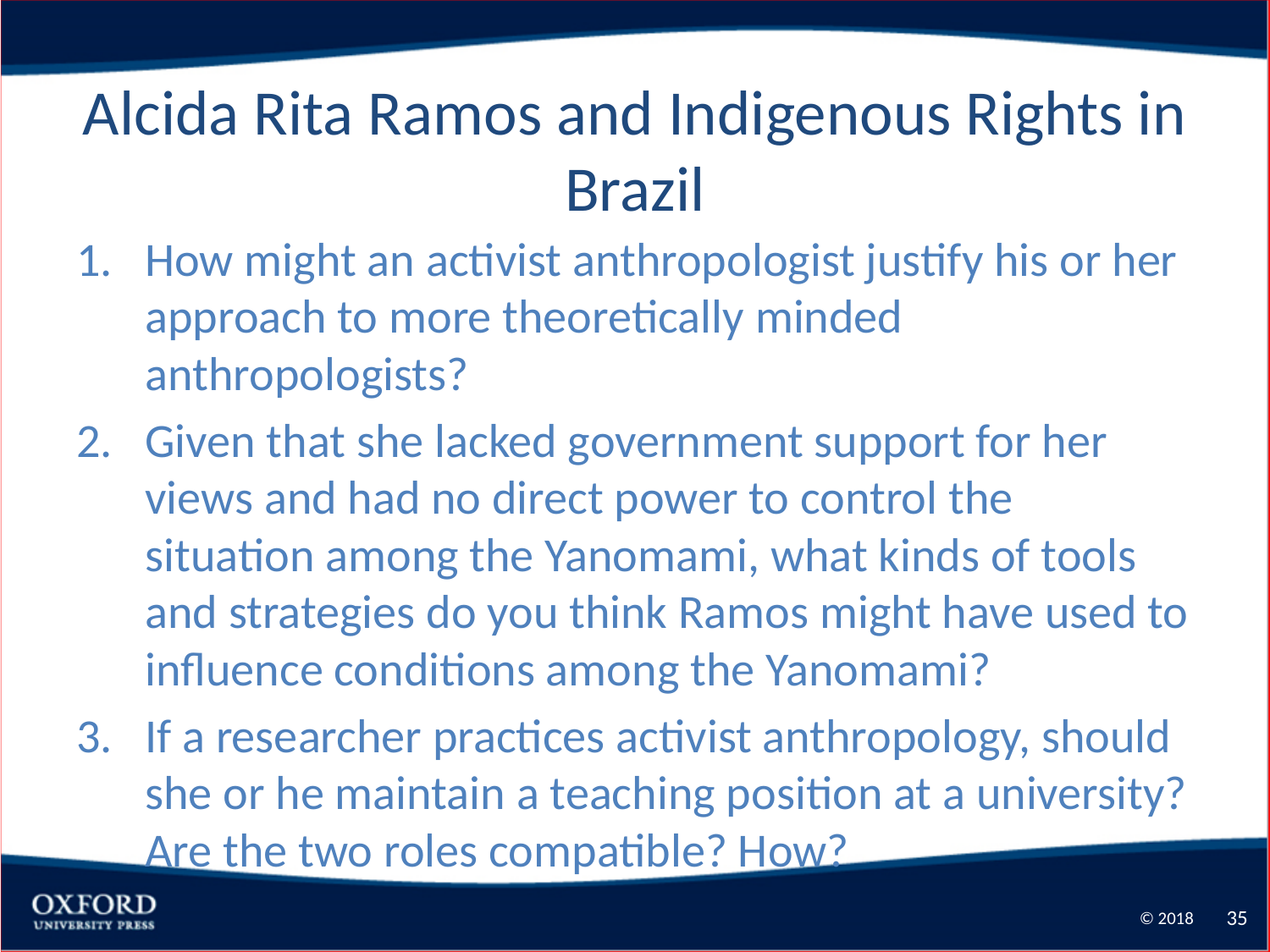

# Alcida Rita Ramos and Indigenous Rights in Brazil
How might an activist anthropologist justify his or her approach to more theoretically minded anthropologists?
Given that she lacked government support for her views and had no direct power to control the situation among the Yanomami, what kinds of tools and strategies do you think Ramos might have used to influence conditions among the Yanomami?
If a researcher practices activist anthropology, should she or he maintain a teaching position at a university? Are the two roles compatible? How?